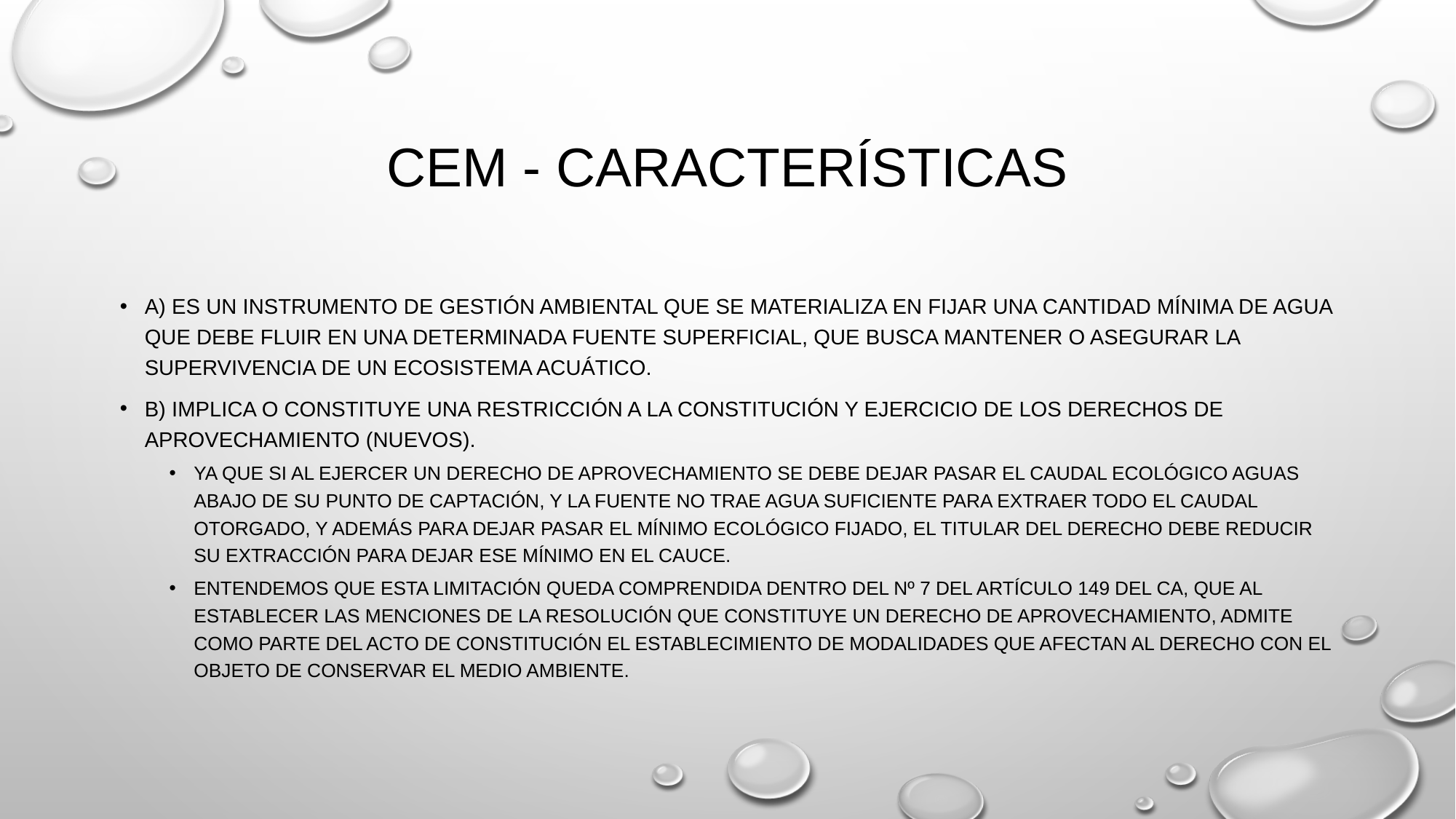

# Cem - características
a) Es un instrumento de gestión ambiental que se materializa en fijar una cantidad mínima de agua que debe fluir en una determinada fuente superficial, que busca mantener o asegurar la supervivencia de un ecosistema acuático.
b) Implica o constituye una restricción a la constitución y ejercicio de los derechos de aprovechamiento (NUEVOS).
ya que si al ejercer un derecho de aprovechamiento se debe dejar pasar el caudal ecológico aguas abajo de su punto de captación, y la fuente no trae agua suficiente para extraer todo el caudal otorgado, y además para dejar pasar el mínimo ecológico fijado, el titular del derecho debe reducir su extracción para dejar ese mínimo en el cauce.
Entendemos que esta limitación queda comprendida dentro del Nº 7 del artículo 149 del CA, que al establecer las menciones de la resolución que constituye un derecho de aprovechamiento, admite como parte del acto de constitución el establecimiento de modalidades que afectan al derecho con el objeto de conservar el medio ambiente.